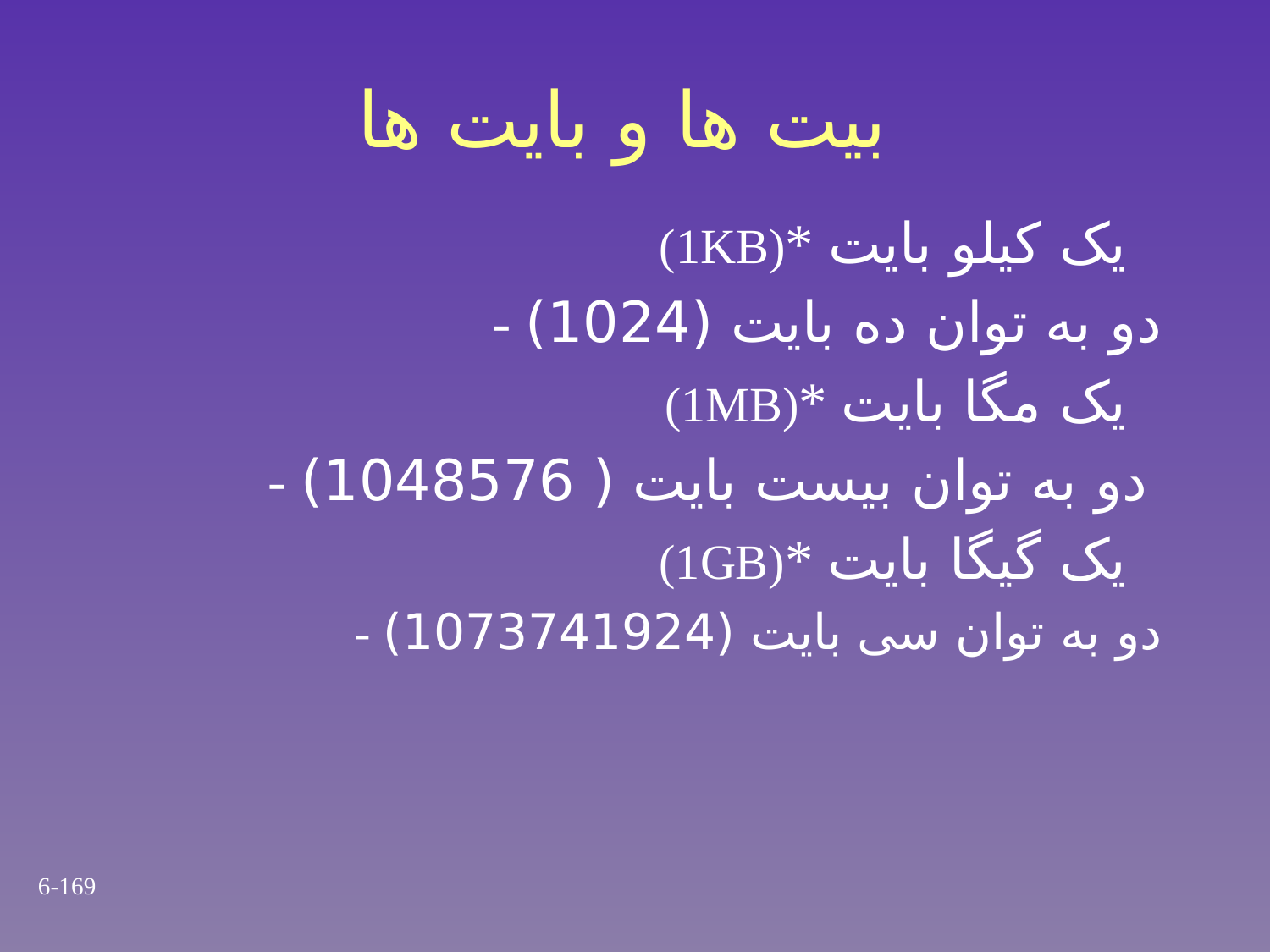

# بیت ها و بایت ها
(1KB)* یک کیلو بایت
  - دو به توان ده بایت (1024)
(1MB)* یک مگا بایت
  - دو به توان بیست بایت ( 1048576)
(1GB)* یک گیگا بایت
  - دو به توان سی بایت (1073741924)
6-169